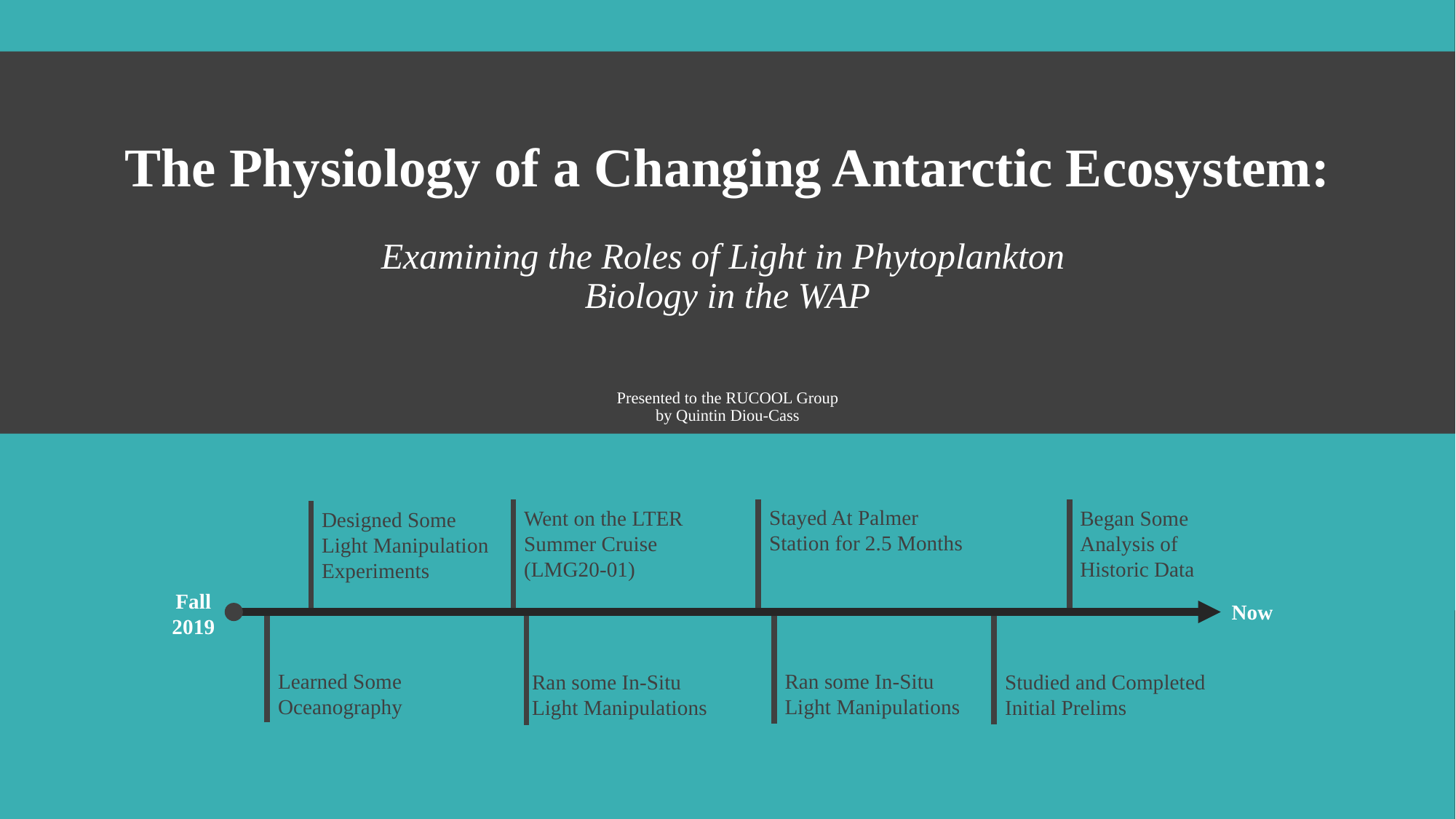

# The Physiology of a Changing Antarctic Ecosystem: Examining the Roles of Light in Phytoplankton Biology in the WAP

Presented to the RUCOOL Group
by Quintin Diou-Cass
Stayed At Palmer Station for 2.5 Months
Went on the LTER Summer Cruise (LMG20-01)
Began Some Analysis of Historic Data
Designed Some Light Manipulation Experiments
Fall 2019
Now

Learned Some Oceanography
Ran some In-Situ Light Manipulations
Ran some In-Situ Light Manipulations
Studied and Completed Initial Prelims